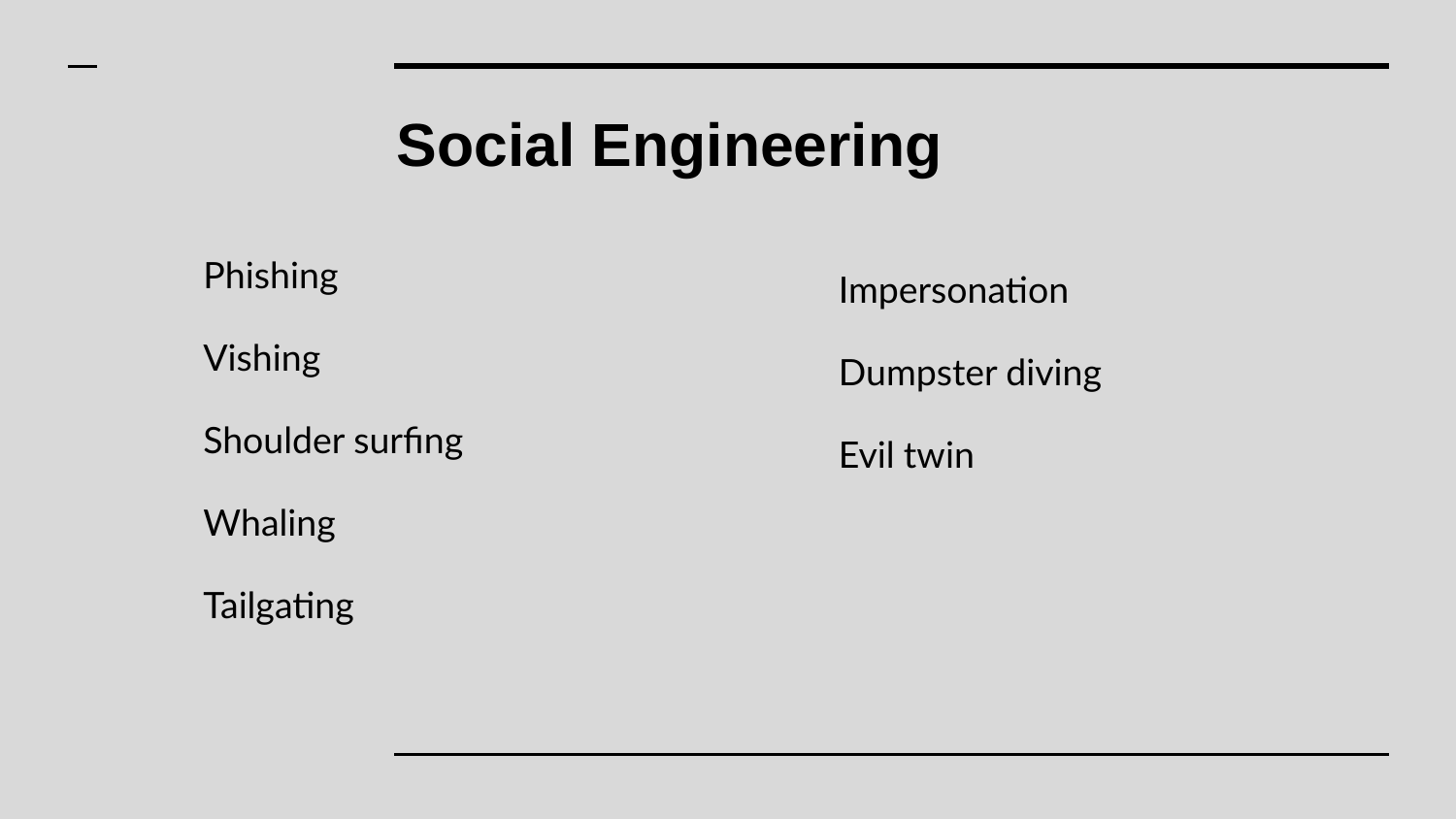

# Social Engineering
Phishing
Vishing
Shoulder surfing
Whaling
Tailgating
Impersonation
Dumpster diving
Evil twin